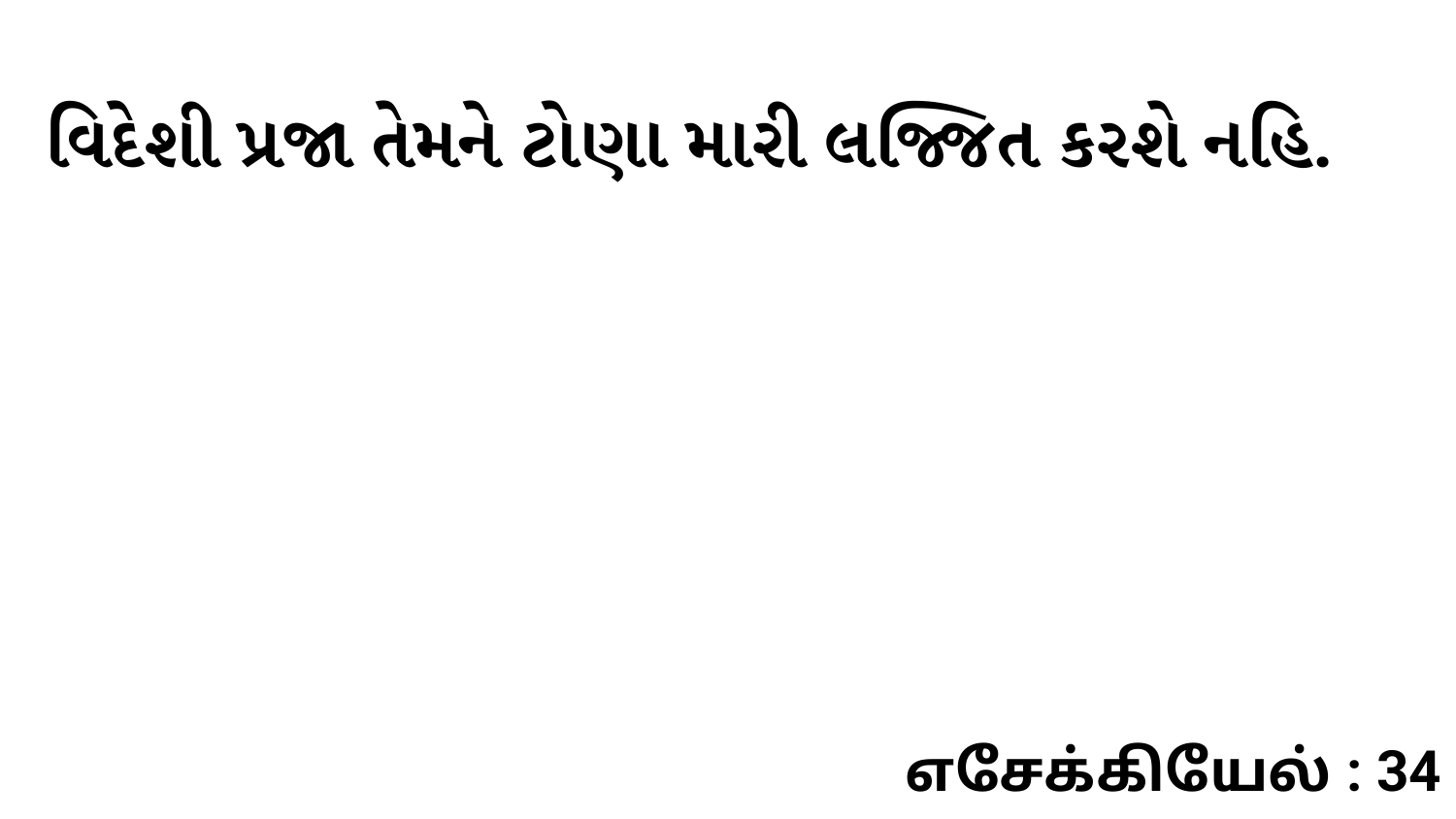

વિદેશી પ્રજા તેમને ટોણા મારી લજ્જિત કરશે નહિ.
எசேக்கியேல் : 34